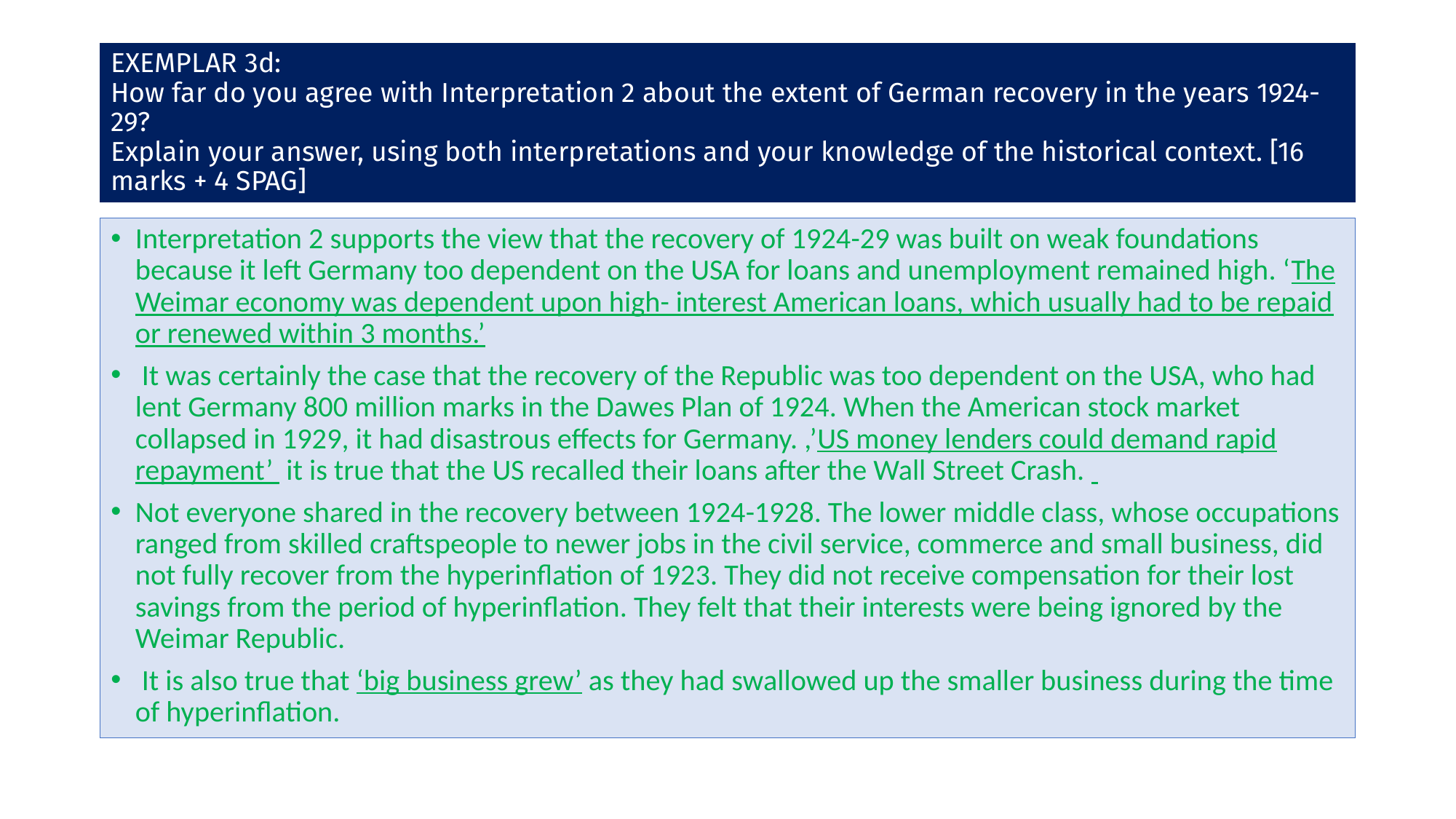

# EXEMPLAR 3d: How far do you agree with Interpretation 2 about the extent of German recovery in the years 1924-29? Explain your answer, using both interpretations and your knowledge of the historical context. [16 marks + 4 SPAG]
Interpretation 2 supports the view that the recovery of 1924-29 was built on weak foundations because it left Germany too dependent on the USA for loans and unemployment remained high. ‘The Weimar economy was dependent upon high- interest American loans, which usually had to be repaid or renewed within 3 months.’
 It was certainly the case that the recovery of the Republic was too dependent on the USA, who had lent Germany 800 million marks in the Dawes Plan of 1924. When the American stock market collapsed in 1929, it had disastrous effects for Germany. ,’US money lenders could demand rapid repayment’  it is true that the US recalled their loans after the Wall Street Crash.
Not everyone shared in the recovery between 1924-1928. The lower middle class, whose occupations ranged from skilled craftspeople to newer jobs in the civil service, commerce and small business, did not fully recover from the hyperinflation of 1923. They did not receive compensation for their lost savings from the period of hyperinflation. They felt that their interests were being ignored by the Weimar Republic.
 It is also true that ‘big business grew’ as they had swallowed up the smaller business during the time of hyperinflation.